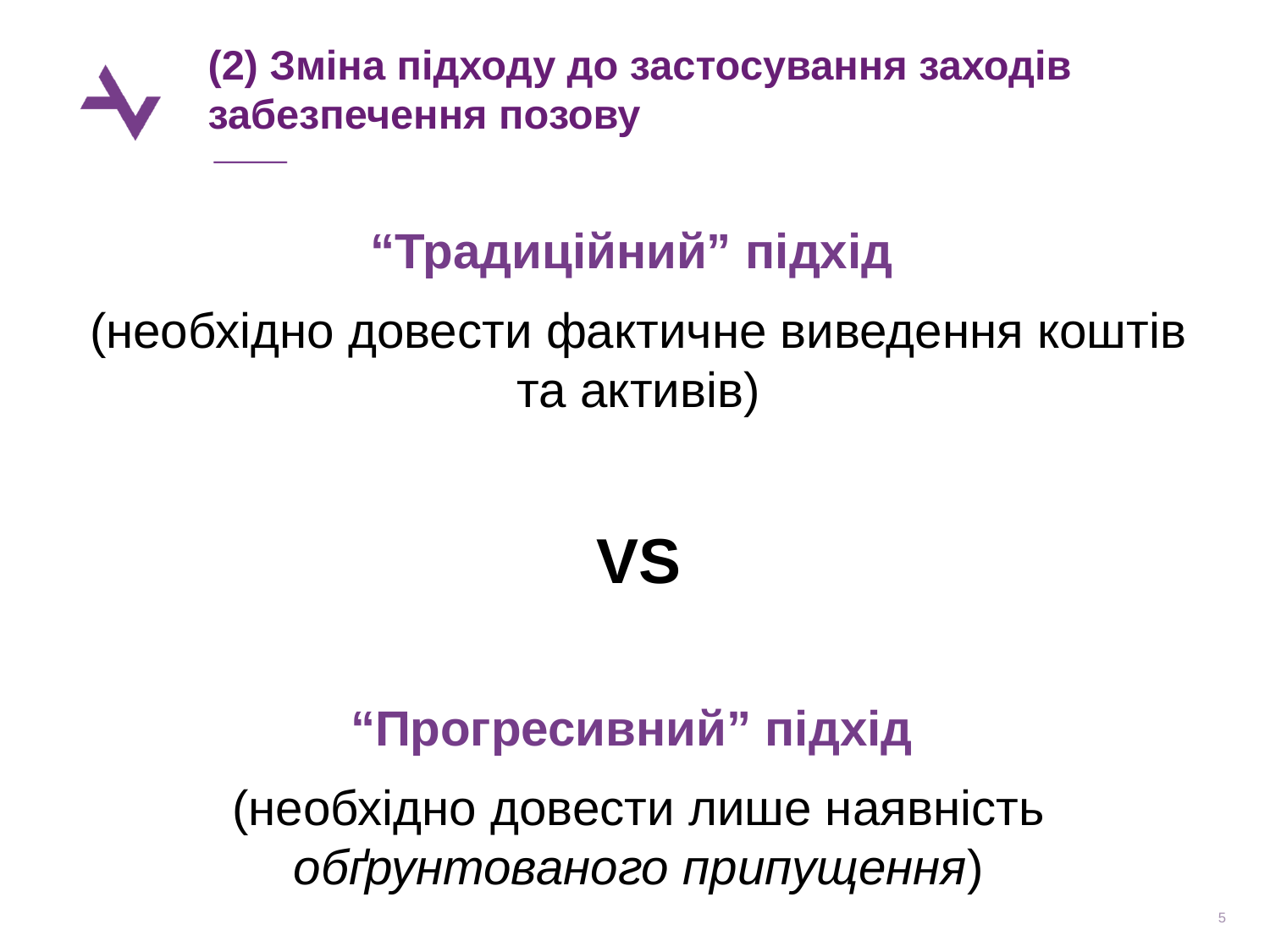

# (2) Зміна підходу до застосування заходів забезпечення позову
“Традиційний” підхід
(необхідно довести фактичне виведення коштів та активів)

VS

“Прогресивний” підхід
(необхідно довести лише наявність обґрунтованого припущення)

5